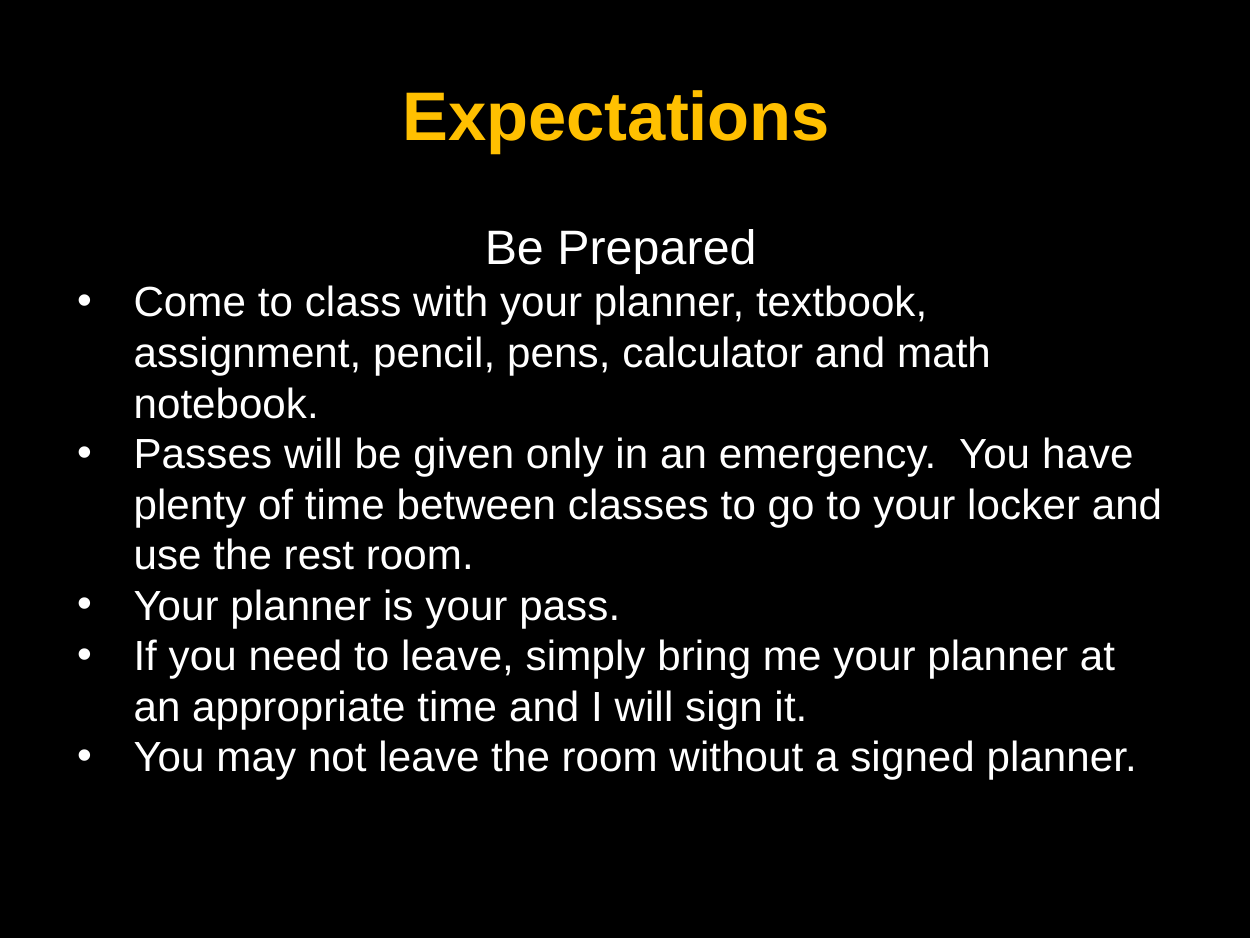

Expectations
Be Prepared
Come to class with your planner, textbook, assignment, pencil, pens, calculator and math notebook.
Passes will be given only in an emergency.  You have plenty of time between classes to go to your locker and use the rest room.
Your planner is your pass.
If you need to leave, simply bring me your planner at an appropriate time and I will sign it.
You may not leave the room without a signed planner.